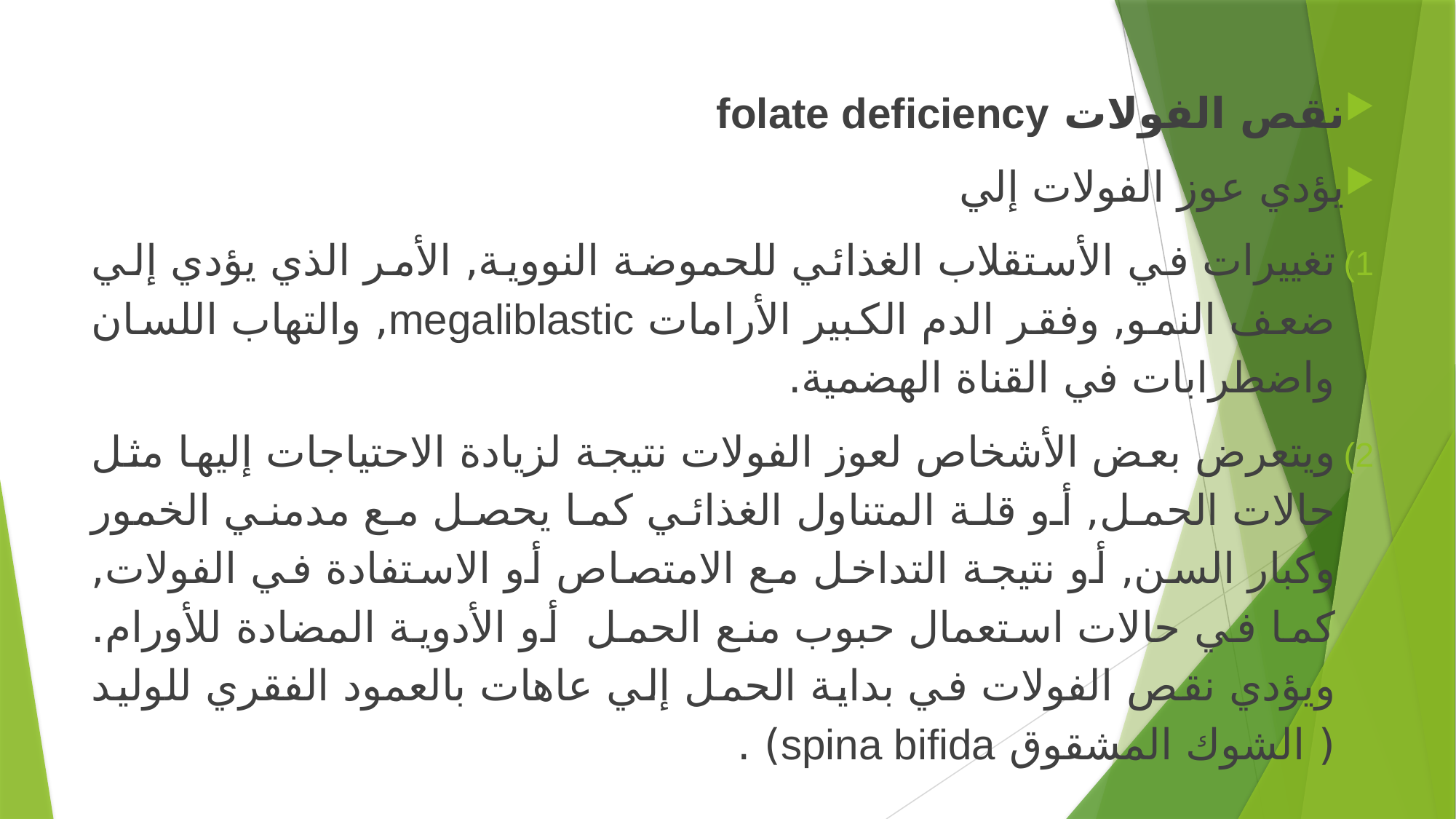

#
نقص الفولات folate deficiency
يؤدي عوز الفولات إلي
تغييرات في الأستقلاب الغذائي للحموضة النووية, الأمر الذي يؤدي إلي ضعف النمو, وفقر الدم الكبير الأرامات megaliblastic, والتهاب اللسان واضطرابات في القناة الهضمية.
ويتعرض بعض الأشخاص لعوز الفولات نتيجة لزيادة الاحتياجات إليها مثل حالات الحمل, أو قلة المتناول الغذائي كما يحصل مع مدمني الخمور وكبار السن, أو نتيجة التداخل مع الامتصاص أو الاستفادة في الفولات, كما في حالات استعمال حبوب منع الحمل  أو الأدوية المضادة للأورام. ويؤدي نقص الفولات في بداية الحمل إلي عاهات بالعمود الفقري للوليد ( الشوك المشقوق spina bifida) .